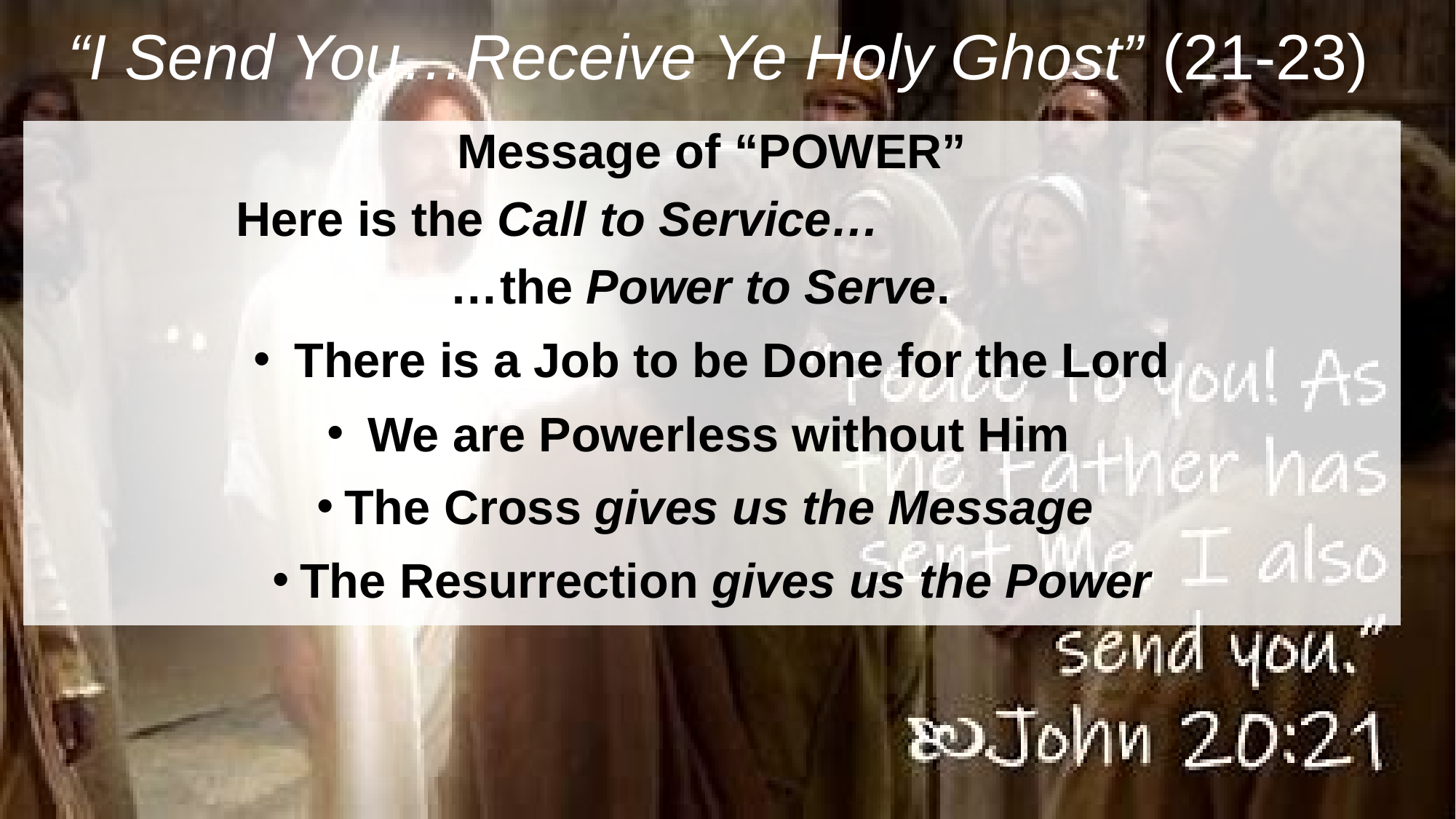

# “I Send You…Receive Ye Holy Ghost” (21-23)
Message of “POWER”
               Here is the Call to Service…
                               …the Power to Serve.
 There is a Job to be Done for the Lord
 We are Powerless without Him
The Cross gives us the Message
The Resurrection gives us the Power